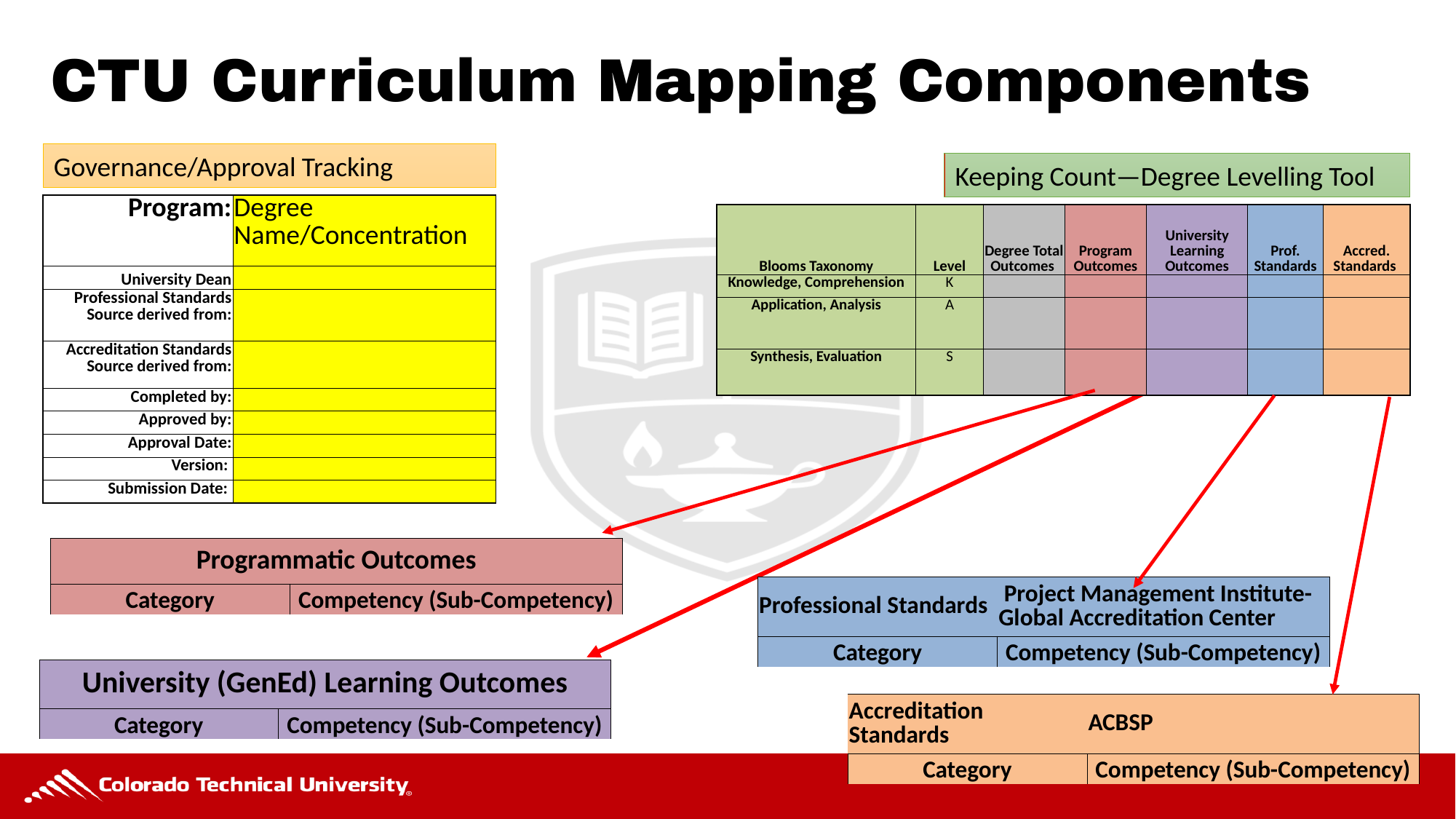

# CTU Curriculum Mapping Components
Governance/Approval Tracking
Keeping Count—Degree Levelling Tool
| Program: | Degree Name/Concentration |
| --- | --- |
| University Dean |  |
| Professional Standards Source derived from: |  |
| Accreditation Standards Source derived from: |  |
| Completed by: |  |
| Approved by: |  |
| Approval Date: |  |
| Version: |  |
| Submission Date: |  |
| Blooms Taxonomy | Level | Degree Total Outcomes | Program Outcomes | University Learning Outcomes | Prof. Standards | Accred. Standards |
| --- | --- | --- | --- | --- | --- | --- |
| Knowledge, Comprehension | K |  |  |  |  |  |
| Application, Analysis | A |  |  |  |  |  |
| Synthesis, Evaluation | S |  |  |  |  |  |
| Programmatic Outcomes |  |
| --- | --- |
| Category | Competency (Sub-Competency) |
| Professional Standards | Project Management Institute-Global Accreditation Center |
| --- | --- |
| Category | Competency (Sub-Competency) |
| University (GenEd) Learning Outcomes |  |
| --- | --- |
| Category | Competency (Sub-Competency) |
| Accreditation Standards | ACBSP |
| --- | --- |
| Category | Competency (Sub-Competency) |